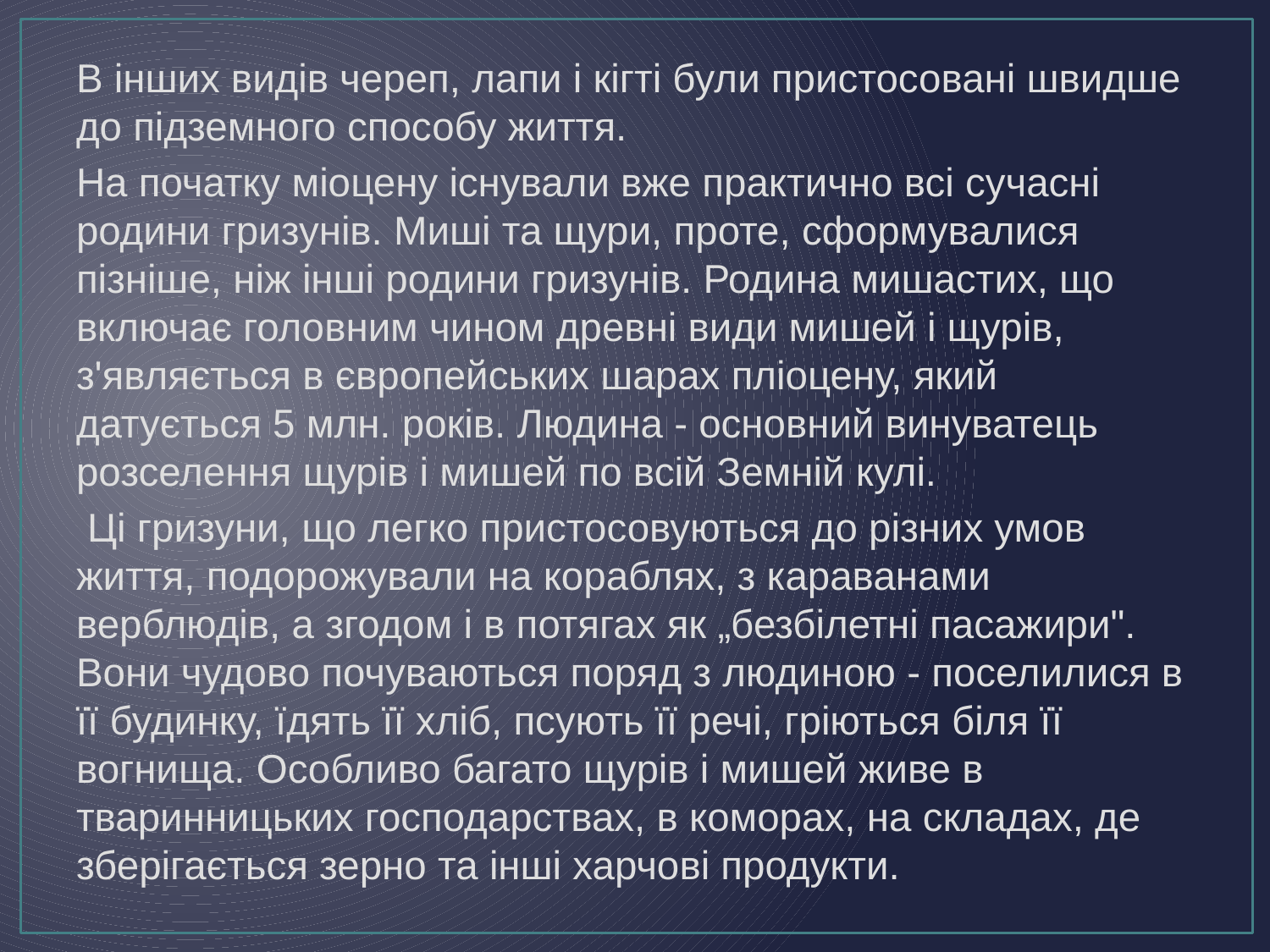

В інших видів череп, лапи і кігті були пристосовані швидше до підземного способу життя.
На початку міоцену існували вже практично всі сучасні родини гризунів. Миші та щури, проте, сформувалися пізніше, ніж інші родини гризунів. Родина мишастих, що включає головним чином древні види мишей і щурів, з'являється в європейських шарах пліоцену, який датується 5 млн. років. Людина - основний винуватець розселення щурів і мишей по всій Земній кулі.
 Ці гризуни, що легко пристосовуються до різних умов життя, подорожували на кораблях, з караванами верблюдів, а згодом і в потягах як „безбілетні пасажири". Вони чудово почуваються поряд з людиною - поселилися в її будинку, їдять її хліб, псують її речі, гріються біля її вогнища. Особливо багато щурів і мишей живе в тваринницьких господарствах, в коморах, на складах, де зберігається зерно та інші харчові продукти.